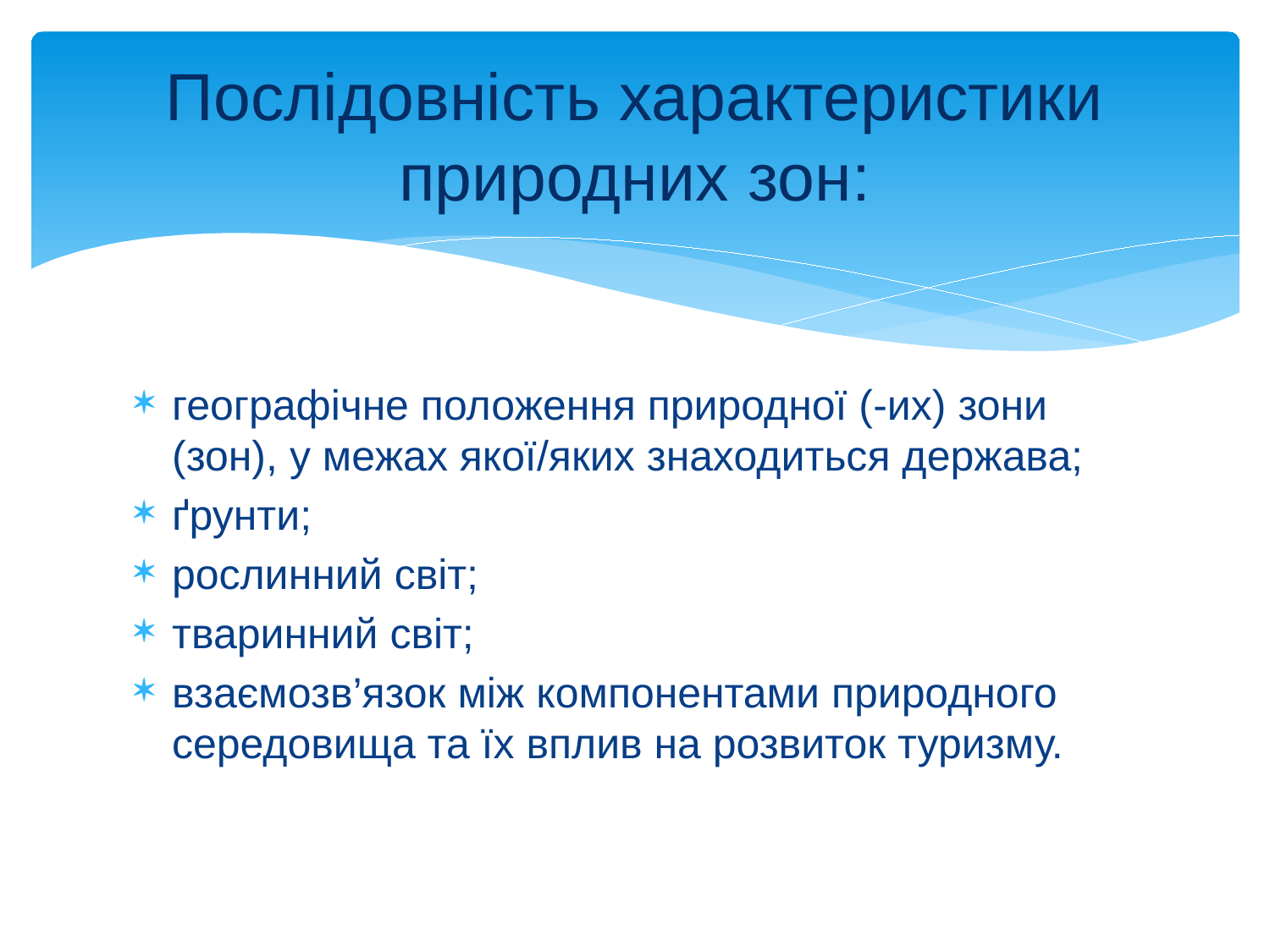

# Послідовність характеристики природних зон:
географічне положення природної (-их) зони (зон), у межах якої/яких знаходиться держава;
ґрунти;
рослинний світ;
тваринний світ;
взаємозв’язок між компонентами природного середовища та їх вплив на розвиток туризму.